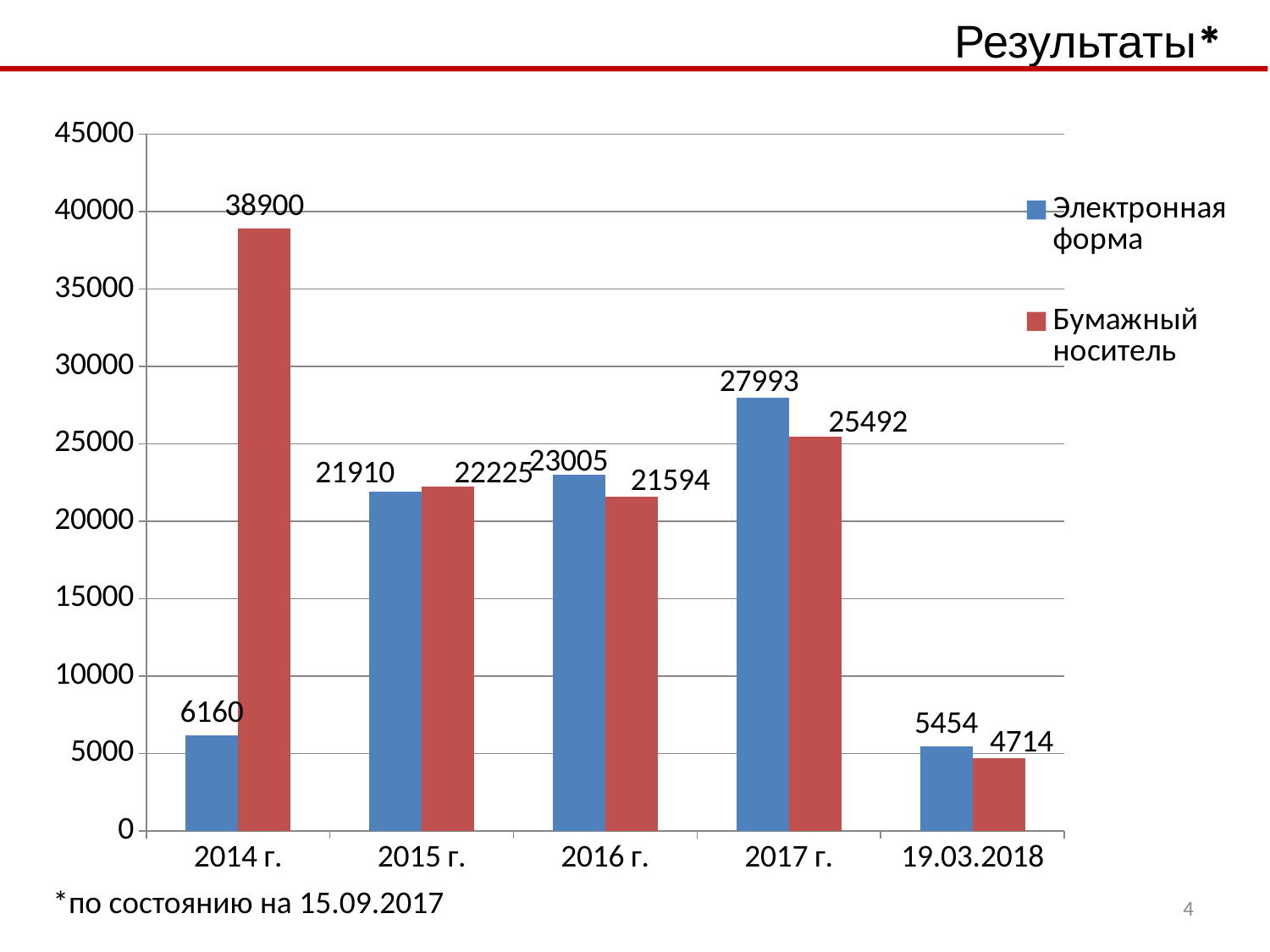

Результаты*

### Chart

| Category | Электронная форма | Бумажный носитель |
|---|---|---|
| 2014 г. | 6160.0 | 38900.0 |
| 2015 г. | 21910.0 | 22225.0 |
| 2016 г. | 23005.0 | 21594.0 |
| 2017 г. | 27993.0 | 25492.0 |
| 19.03.2018 | 5454.0 | 4714.0 |
*по состоянию на 15.09.2017
4